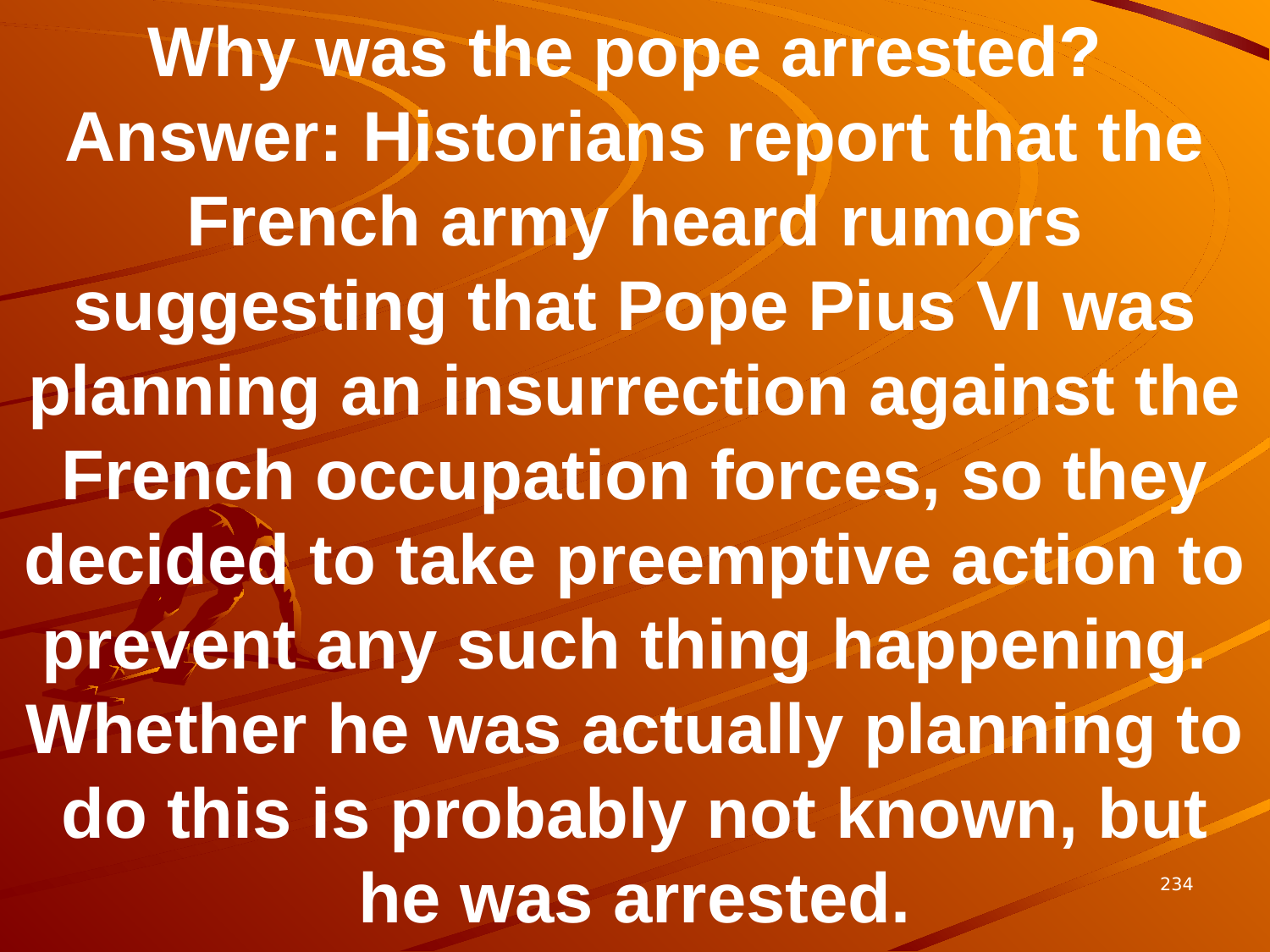

Why was the pope arrested?  Answer: Historians report that the French army heard rumors suggesting that Pope Pius VI was planning an insurrection against the French occupation forces, so they decided to take preemptive action to prevent any such thing happening.  Whether he was actually planning to do this is probably not known, but he was arrested.
234